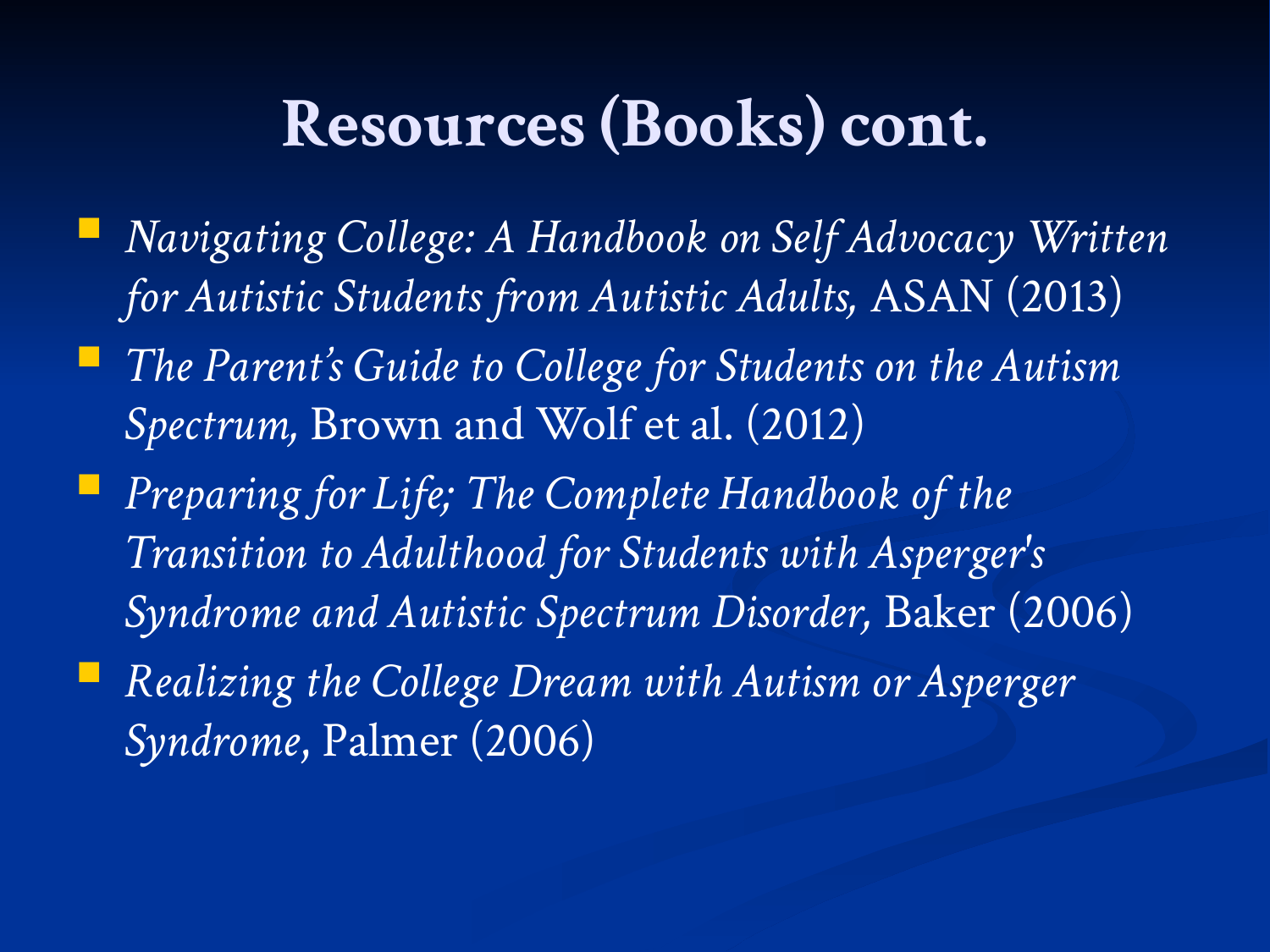

# Resources (Books) cont.
Navigating College: A Handbook on Self Advocacy Written for Autistic Students from Autistic Adults, ASAN (2013)
The Parent’s Guide to College for Students on the Autism Spectrum, Brown and Wolf et al. (2012)
Preparing for Life; The Complete Handbook of the Transition to Adulthood for Students with Asperger's Syndrome and Autistic Spectrum Disorder, Baker (2006)
Realizing the College Dream with Autism or Asperger Syndrome, Palmer (2006)